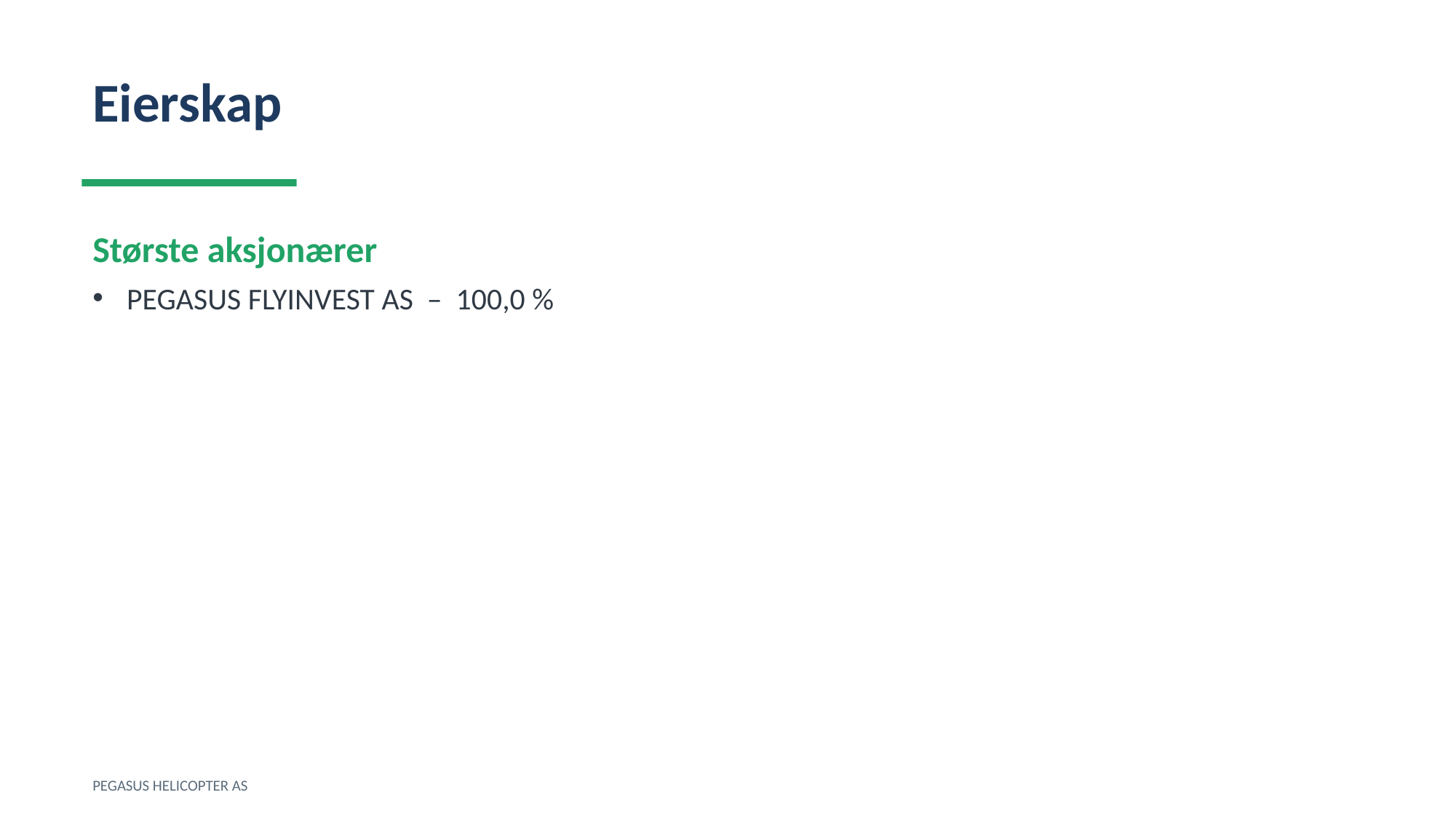

Eierskap

Største aksjonærer
PEGASUS FLYINVEST AS  –  100,0 %
PEGASUS HELICOPTER AS